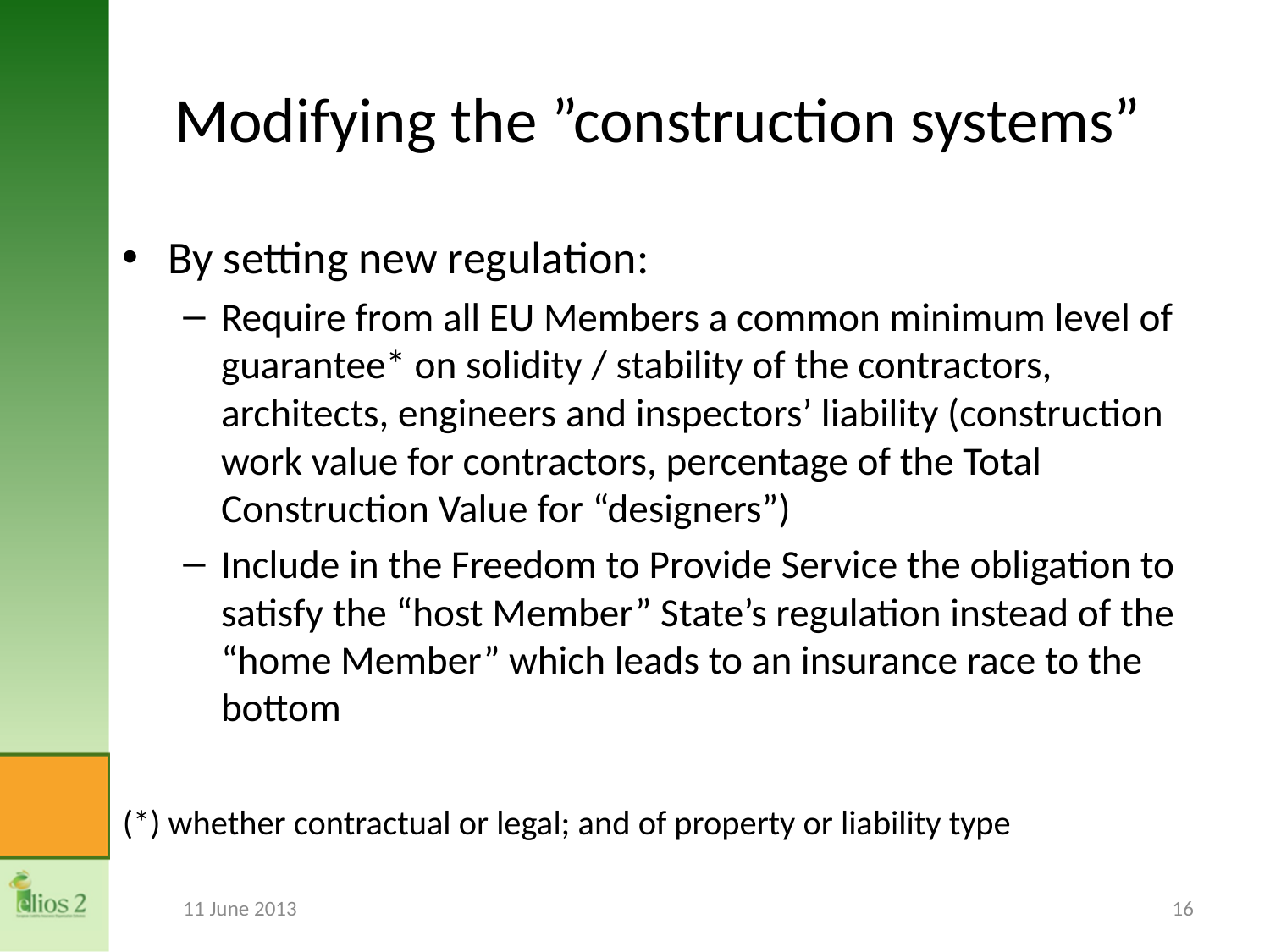

# Modifying the ”construction systems”
By setting new regulation:
Require from all EU Members a common minimum level of guarantee* on solidity / stability of the contractors, architects, engineers and inspectors’ liability (construction work value for contractors, percentage of the Total Construction Value for “designers”)
Include in the Freedom to Provide Service the obligation to satisfy the “host Member” State’s regulation instead of the “home Member” which leads to an insurance race to the bottom

(*) whether contractual or legal; and of property or liability type
11 June 2013
16